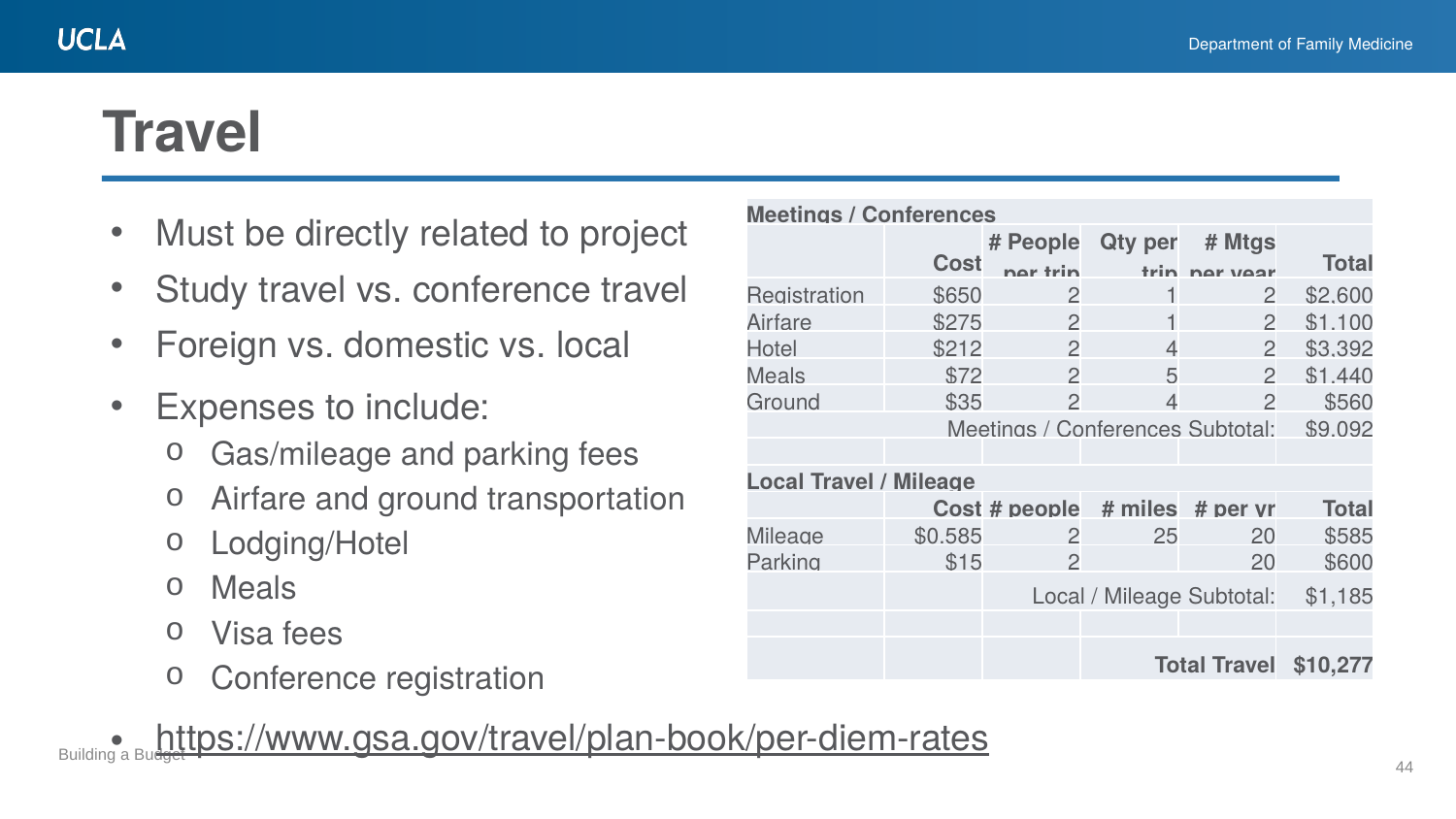

# Travel
| Meetings / Conferences |  |  |  |  |  |
| --- | --- | --- | --- | --- | --- |
|  | Cost | # People per trip | Qty per trip | # Mtgs per year | Total |
| Registration | $650 | 2 | 1 | 2 | $2,600 |
| Airfare | $275 | 2 | 1 | 2 | $1,100 |
| Hotel | $212 | 2 | 4 | 2 | $3,392 |
| Meals | $72 | 2 | 5 | 2 | $1,440 |
| Ground | $35 | 2 | 4 | 2 | $560 |
| Meetings / Conferences Subtotal: |  |  |  |  | $9,092 |
|  |  |  |  |  |  |
| Local Travel / Mileage |  |  |  |  |  |
|  | Cost | # people | # miles | # per yr | Total |
| Mileage | $0.585 | 2 | 25 | 20 | $585 |
| Parking | $15 | 2 |  | 20 | $600 |
|  |  | Local / Mileage Subtotal: |  |  | $1,185 |
|  |  |  |  |  |  |
|  |  |  | Total Travel |  | $10,277 |
Must be directly related to project
Study travel vs. conference travel
Foreign vs. domestic vs. local
Expenses to include:
Gas/mileage and parking fees
Airfare and ground transportation
Lodging/Hotel
Meals
Visa fees
Conference registration
https://www.gsa.gov/travel/plan-book/per-diem-rates
44